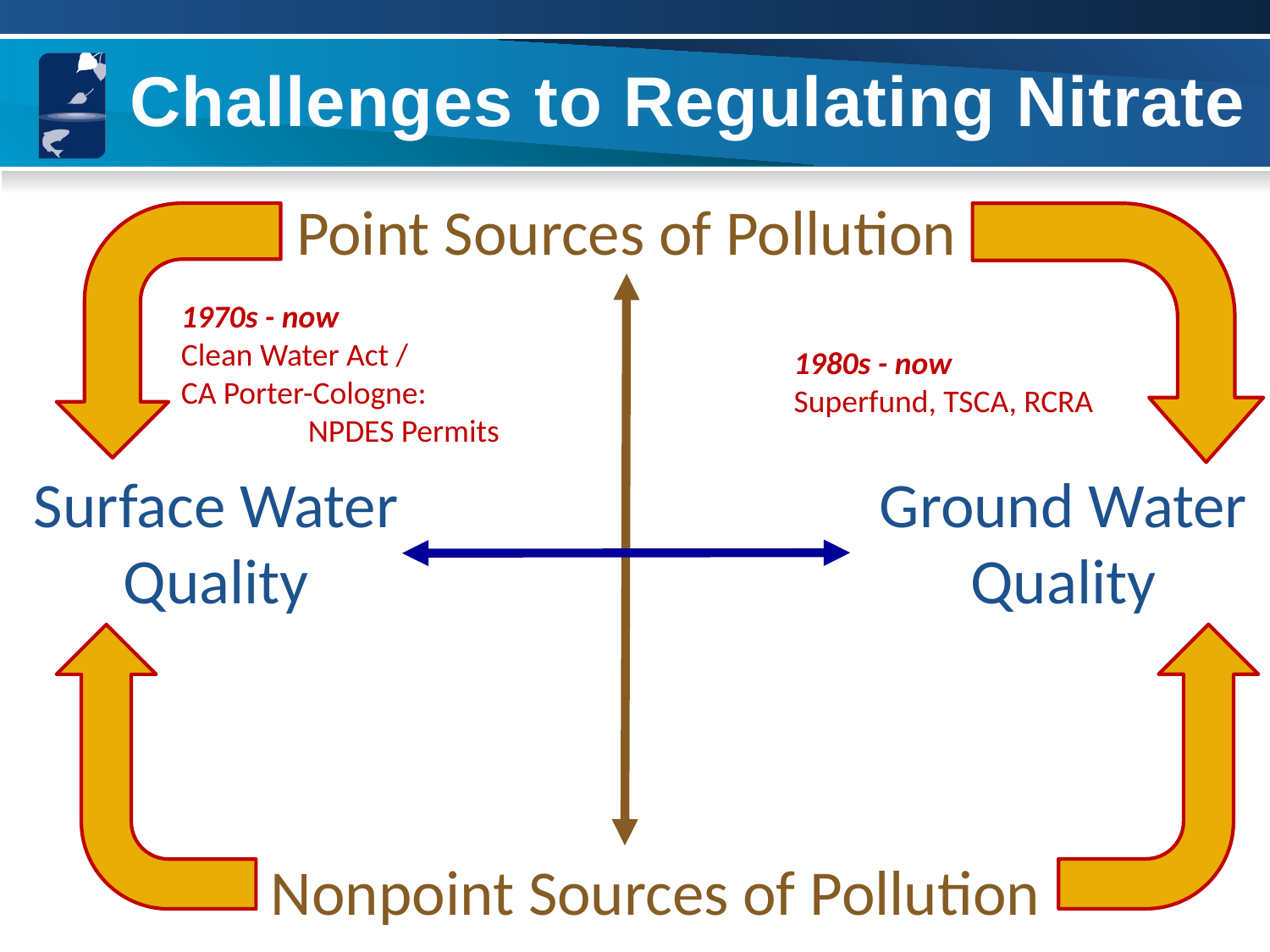

# Challenges to Regulating Nitrate
Point Sources of Pollution

1970s - now
Clean Water Act /
CA Porter-Cologne:                           	NPDES Permits
1980s - now
Superfund, TSCA, RCRA
Surface Water Quality
Ground Water Quality

Nonpoint Sources of Pollution